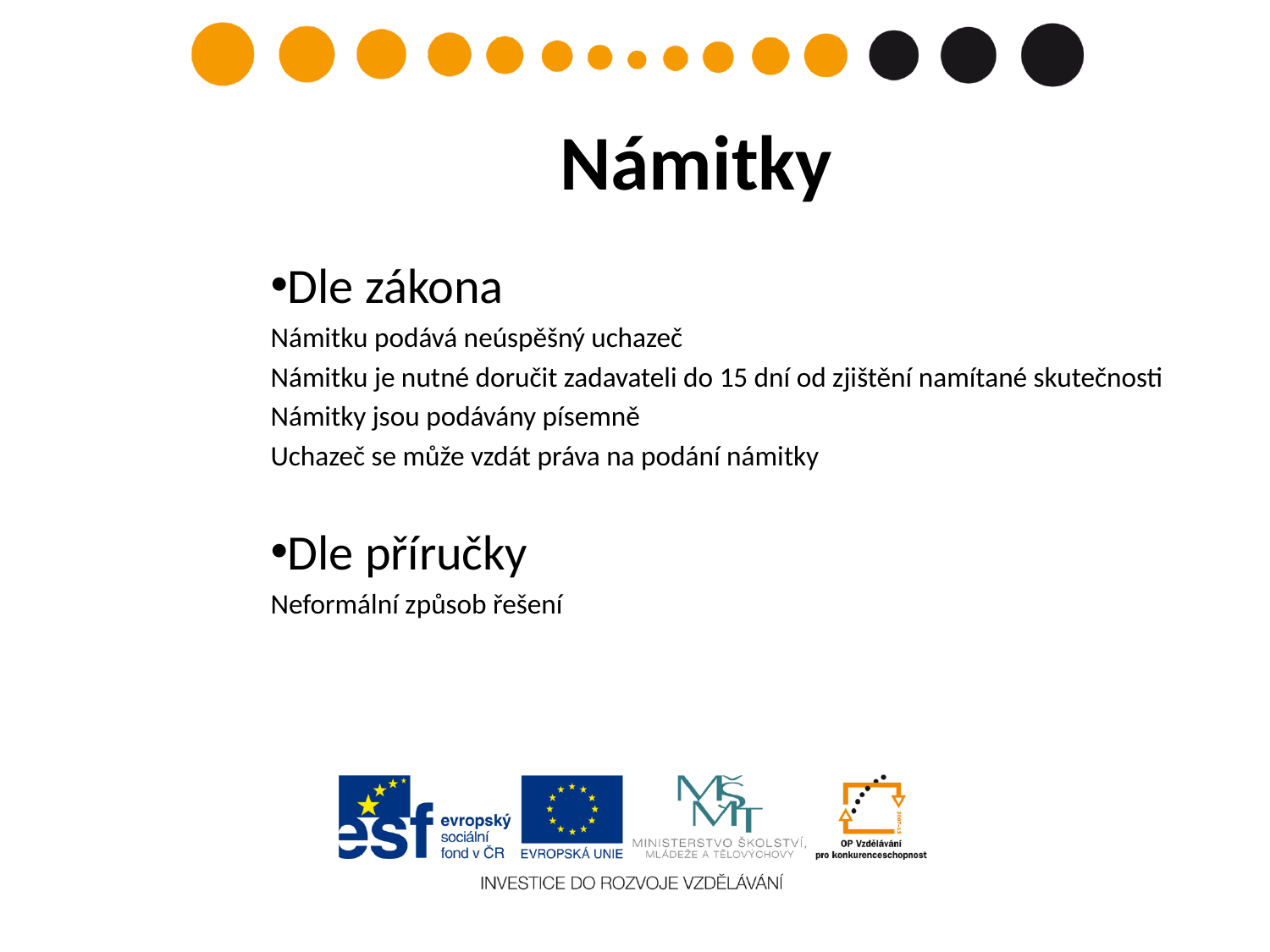

# Námitky
Dle zákona
Námitku podává neúspěšný uchazeč
Námitku je nutné doručit zadavateli do 15 dní od zjištění namítané skutečnosti
Námitky jsou podávány písemně
Uchazeč se může vzdát práva na podání námitky

Dle příručky
Neformální způsob řešení